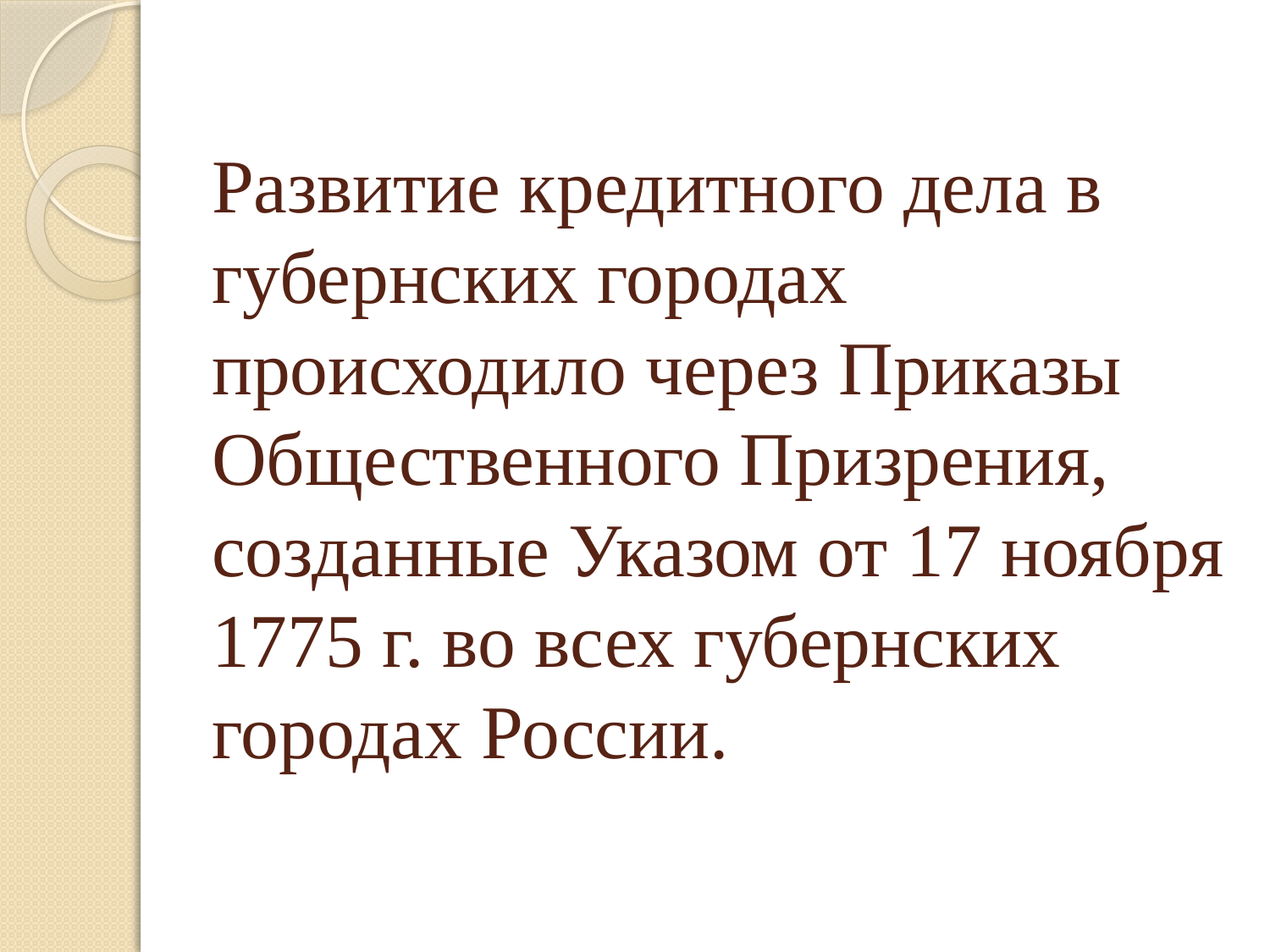

# Развитие кредитного дела в губернских городах происходило через Приказы Общественного Призрения, созданные Указом от 17 ноября 1775 г. во всех губернских городах России.